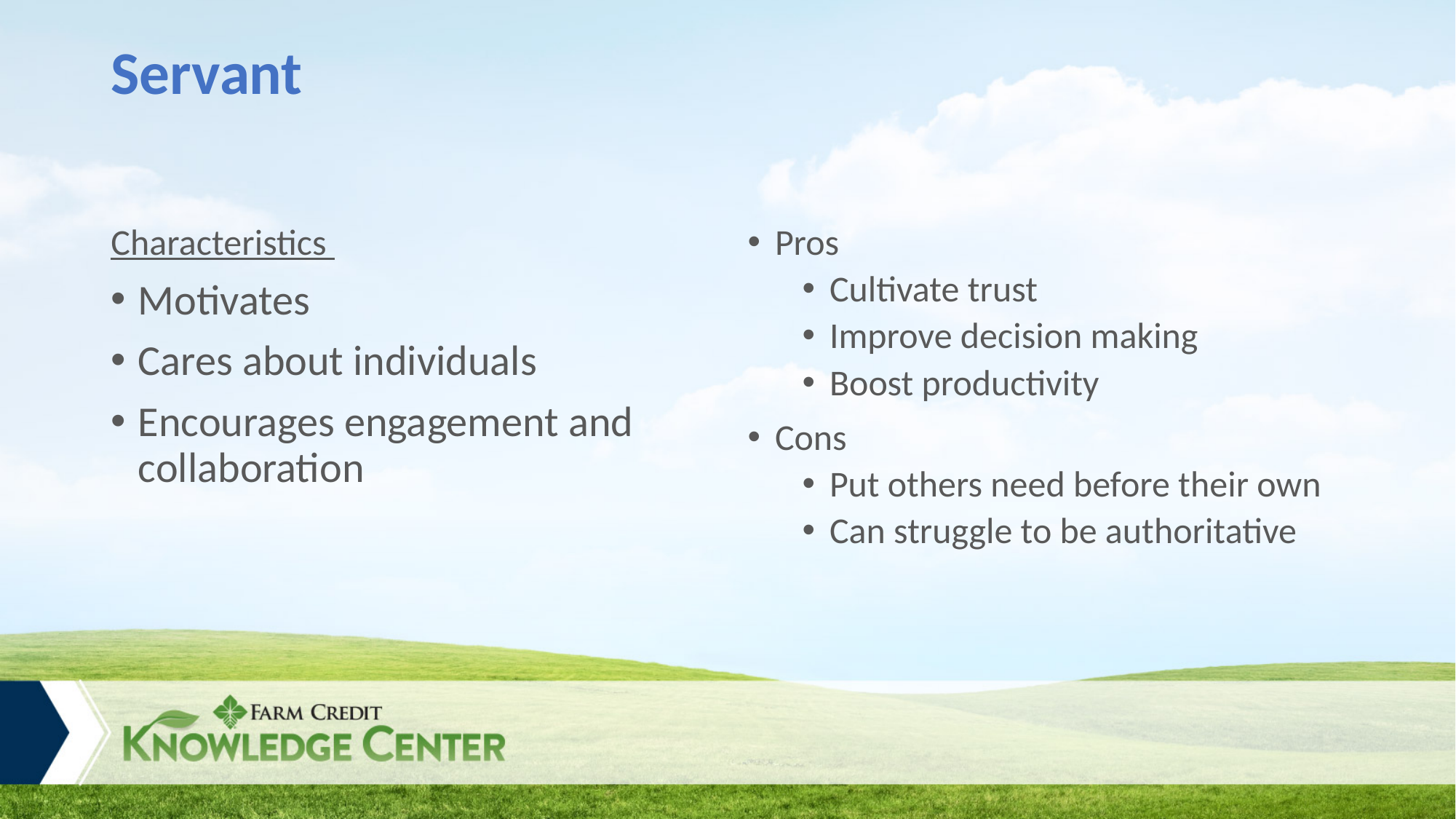

# Servant
Characteristics
Motivates
Cares about individuals
Encourages engagement and collaboration

Pros
Cultivate trust
Improve decision making
Boost productivity
Cons
Put others need before their own
Can struggle to be authoritative